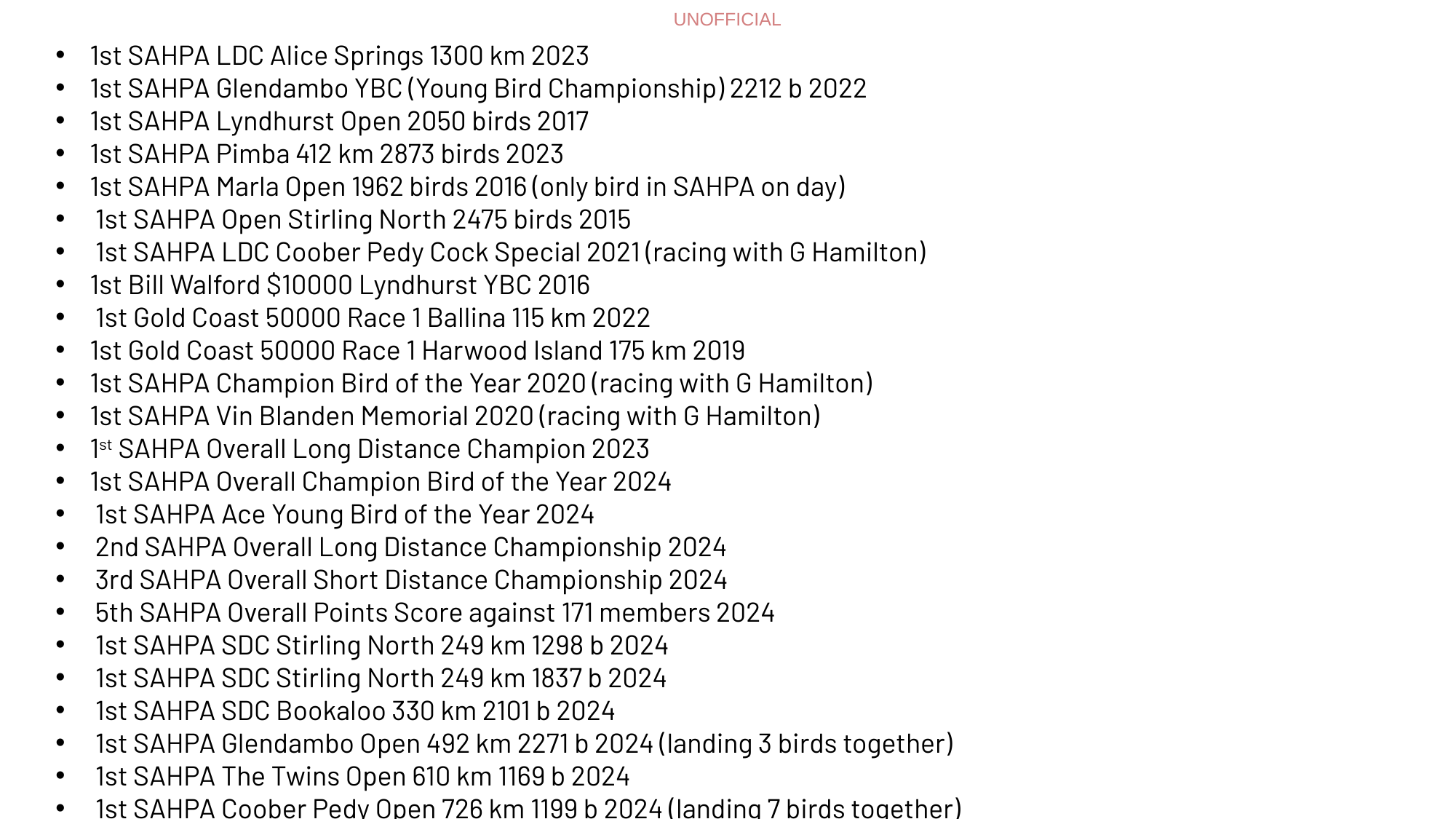

1st SAHPA LDC Alice Springs 1300 km 2023
1st SAHPA Glendambo YBC (Young Bird Championship) 2212 b 2022
1st SAHPA Lyndhurst Open 2050 birds 2017
1st SAHPA Pimba 412 km 2873 birds 2023
1st SAHPA Marla Open 1962 birds 2016 (only bird in SAHPA on day)
 1st SAHPA Open Stirling North 2475 birds 2015
 1st SAHPA LDC Coober Pedy Cock Special 2021 (racing with G Hamilton)
1st Bill Walford $10000 Lyndhurst YBC 2016
 1st Gold Coast 50000 Race 1 Ballina 115 km 2022
1st Gold Coast 50000 Race 1 Harwood Island 175 km 2019
1st SAHPA Champion Bird of the Year 2020 (racing with G Hamilton)
1st SAHPA Vin Blanden Memorial 2020 (racing with G Hamilton)
1st SAHPA Overall Long Distance Champion 2023
1st SAHPA Overall Champion Bird of the Year 2024
 1st SAHPA Ace Young Bird of the Year 2024
 2nd SAHPA Overall Long Distance Championship 2024
 3rd SAHPA Overall Short Distance Championship 2024
 5th SAHPA Overall Points Score against 171 members 2024
 1st SAHPA SDC Stirling North 249 km 1298 b 2024
 1st SAHPA SDC Stirling North 249 km 1837 b 2024
 1st SAHPA SDC Bookaloo 330 km 2101 b 2024
 1st SAHPA Glendambo Open 492 km 2271 b 2024 (landing 3 birds together)
 1st SAHPA The Twins Open 610 km 1169 b 2024
 1st SAHPA Coober Pedy Open 726 km 1199 b 2024 (landing 7 birds together)